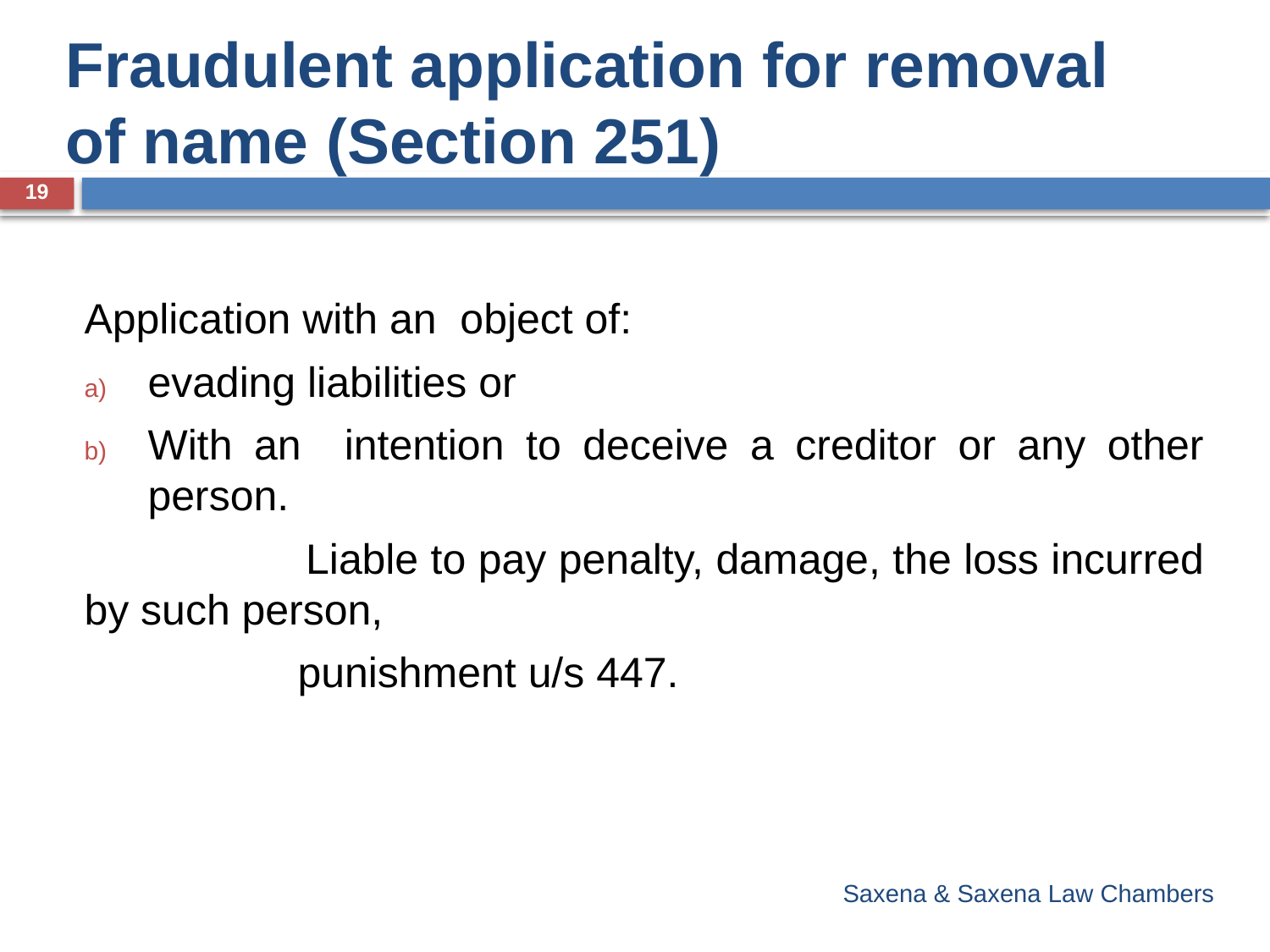

# Fraudulent application for removal of name (Section 251)
19

Application with an  object of:
evading liabilities or
With an  intention to deceive a creditor or any other person.
                  Liable to pay penalty, damage, the loss incurred by such person,
                  punishment u/s 447.

Saxena & Saxena Law Chambers